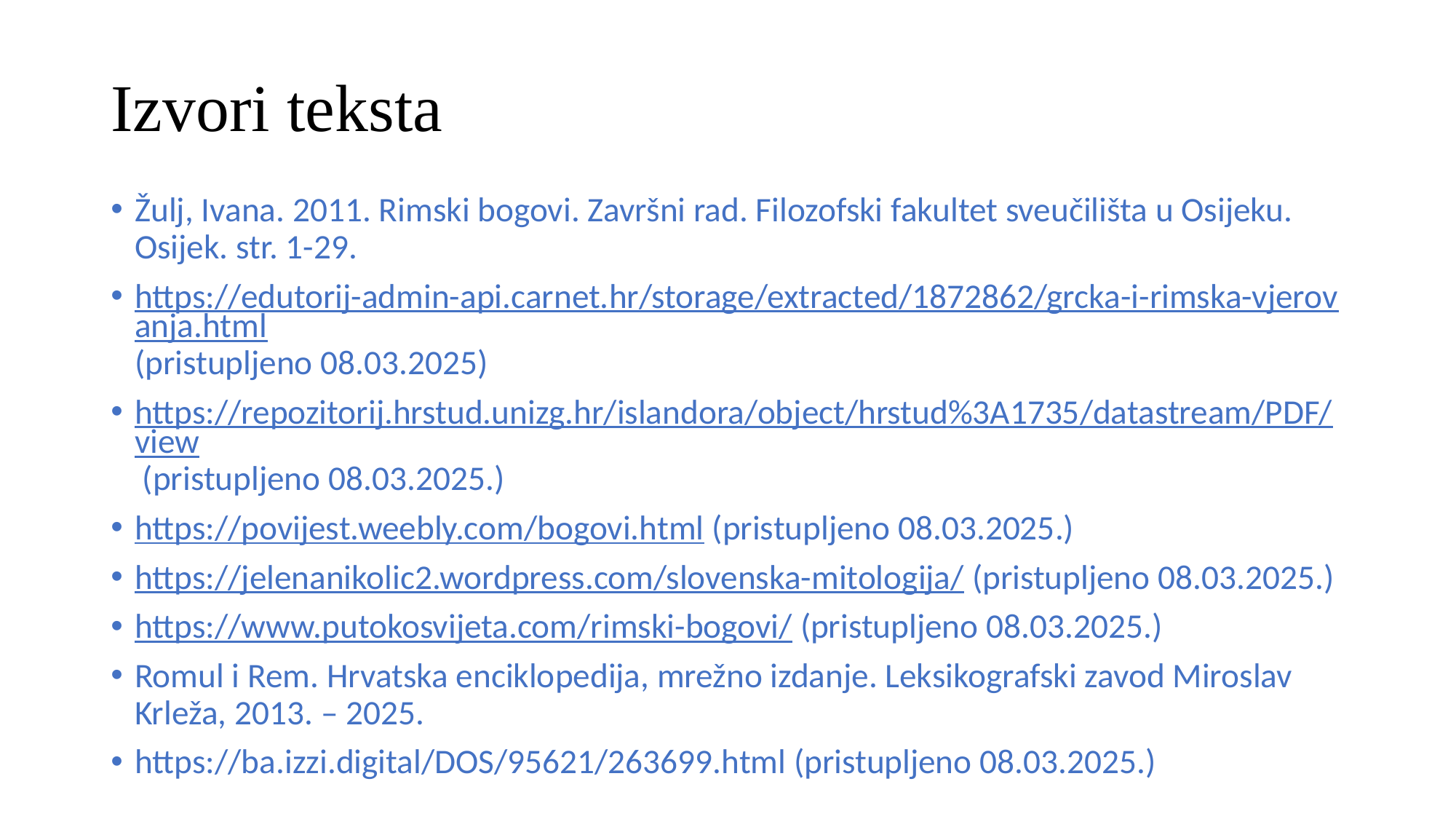

# Izvori teksta
Žulj, Ivana. 2011. Rimski bogovi. Završni rad. Filozofski fakultet sveučilišta u Osijeku. Osijek. str. 1-29.
https://edutorij-admin-api.carnet.hr/storage/extracted/1872862/grcka-i-rimska-vjerovanja.html(pristupljeno 08.03.2025)
https://repozitorij.hrstud.unizg.hr/islandora/object/hrstud%3A1735/datastream/PDF/view (pristupljeno 08.03.2025.)
https://povijest.weebly.com/bogovi.html (pristupljeno 08.03.2025.)
https://jelenanikolic2.wordpress.com/slovenska-mitologija/ (pristupljeno 08.03.2025.)
https://www.putokosvijeta.com/rimski-bogovi/ (pristupljeno 08.03.2025.)
Romul i Rem. Hrvatska enciklopedija, mrežno izdanje. Leksikografski zavod Miroslav Krleža, 2013. – 2025.
https://ba.izzi.digital/DOS/95621/263699.html (pristupljeno 08.03.2025.)